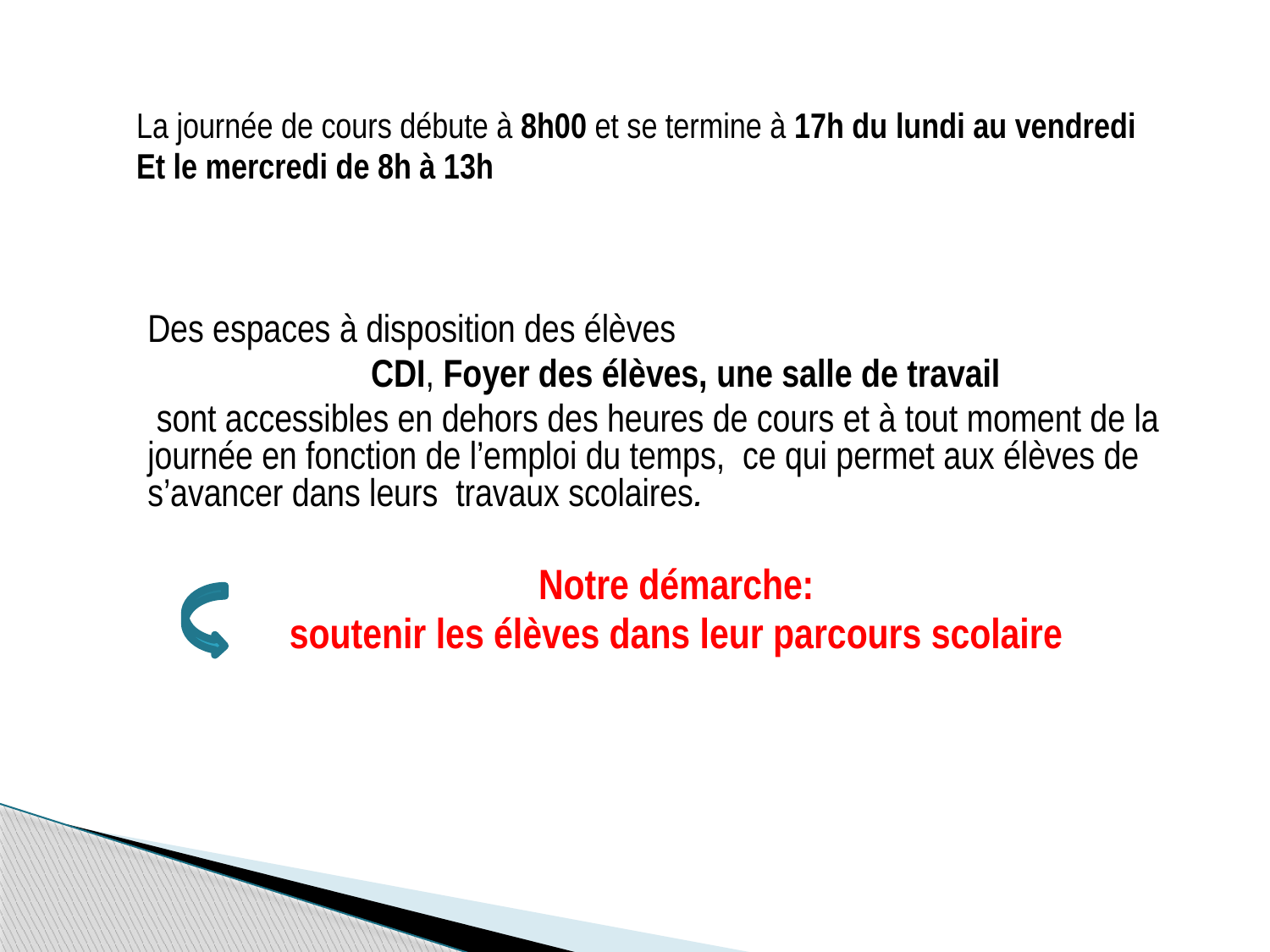

La journée de cours débute à 8h00 et se termine à 17h du lundi au vendredi
Et le mercredi de 8h à 13h

Des espaces à disposition des élèves
 CDI, Foyer des élèves, une salle de travail
 sont accessibles en dehors des heures de cours et à tout moment de la journée en fonction de l’emploi du temps,  ce qui permet aux élèves de s’avancer dans leurs  travaux scolaires.

Notre démarche:
soutenir les élèves dans leur parcours scolaire